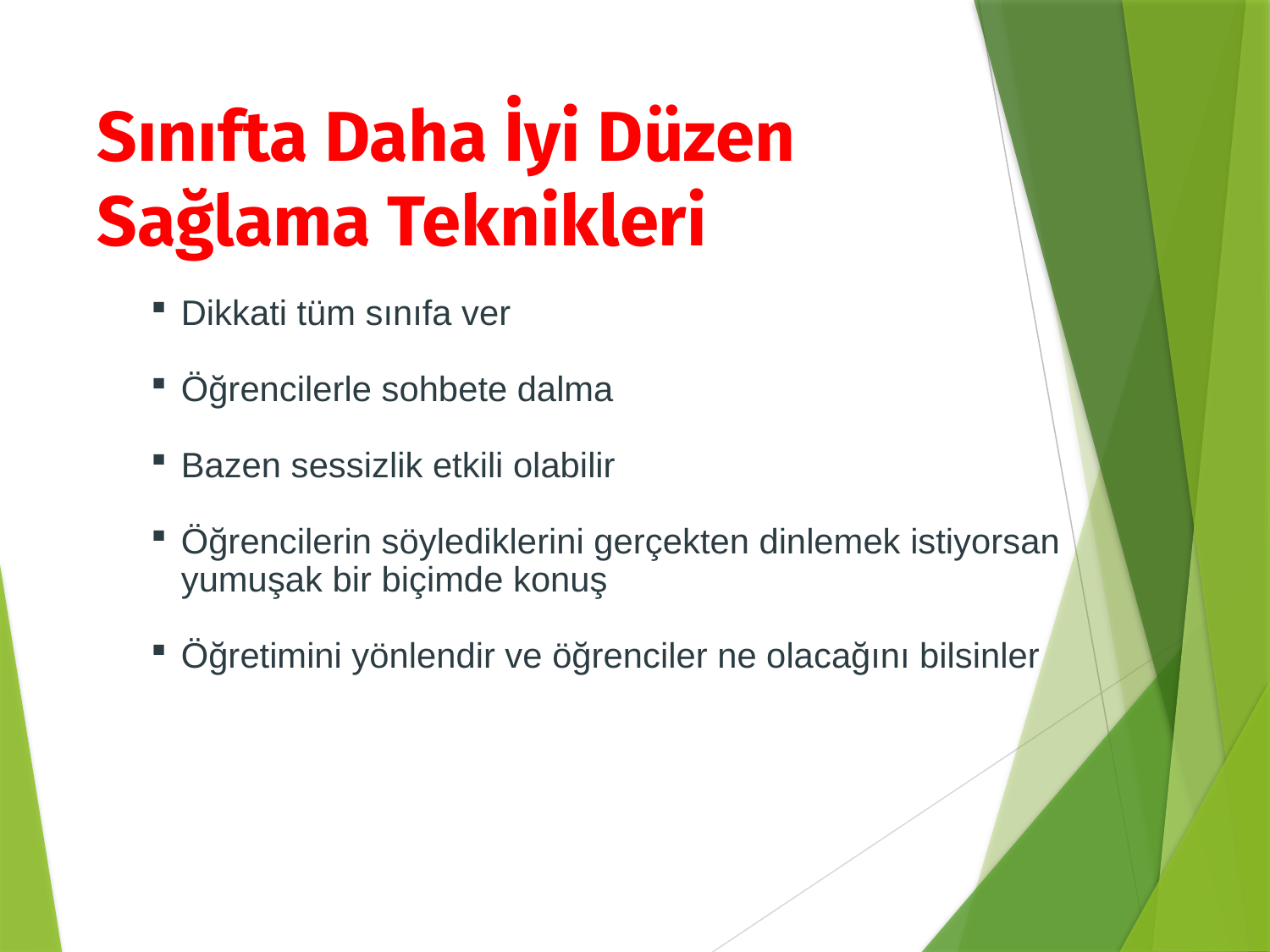

# Sınıfta Daha İyi Düzen Sağlama Teknikleri

Dikkati tüm sınıfa ver

Öğrencilerle sohbete dalma

Bazen sessizlik etkili olabilir

Öğrencilerin söylediklerini gerçekten dinlemek istiyorsan yumuşak bir biçimde konuş

Öğretimini yönlendir ve öğrenciler ne olacağını bilsinler